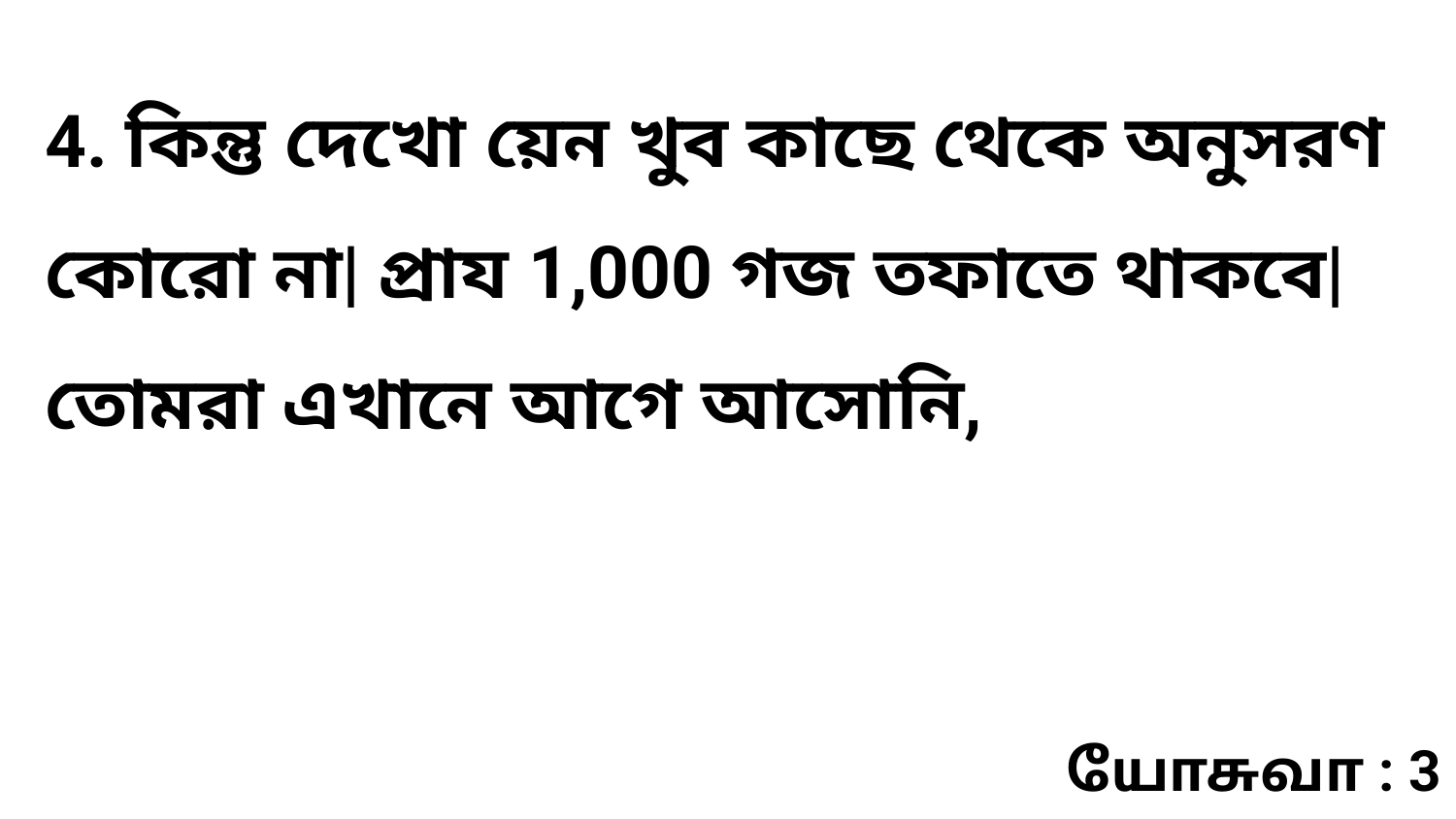

4. কিন্তু দেখো য়েন খুব কাছে থেকে অনুসরণ কোরো না| প্রায 1,000 গজ তফাতে থাকবে| তোমরা এখানে আগে আসোনি,
யோசுவா : 3